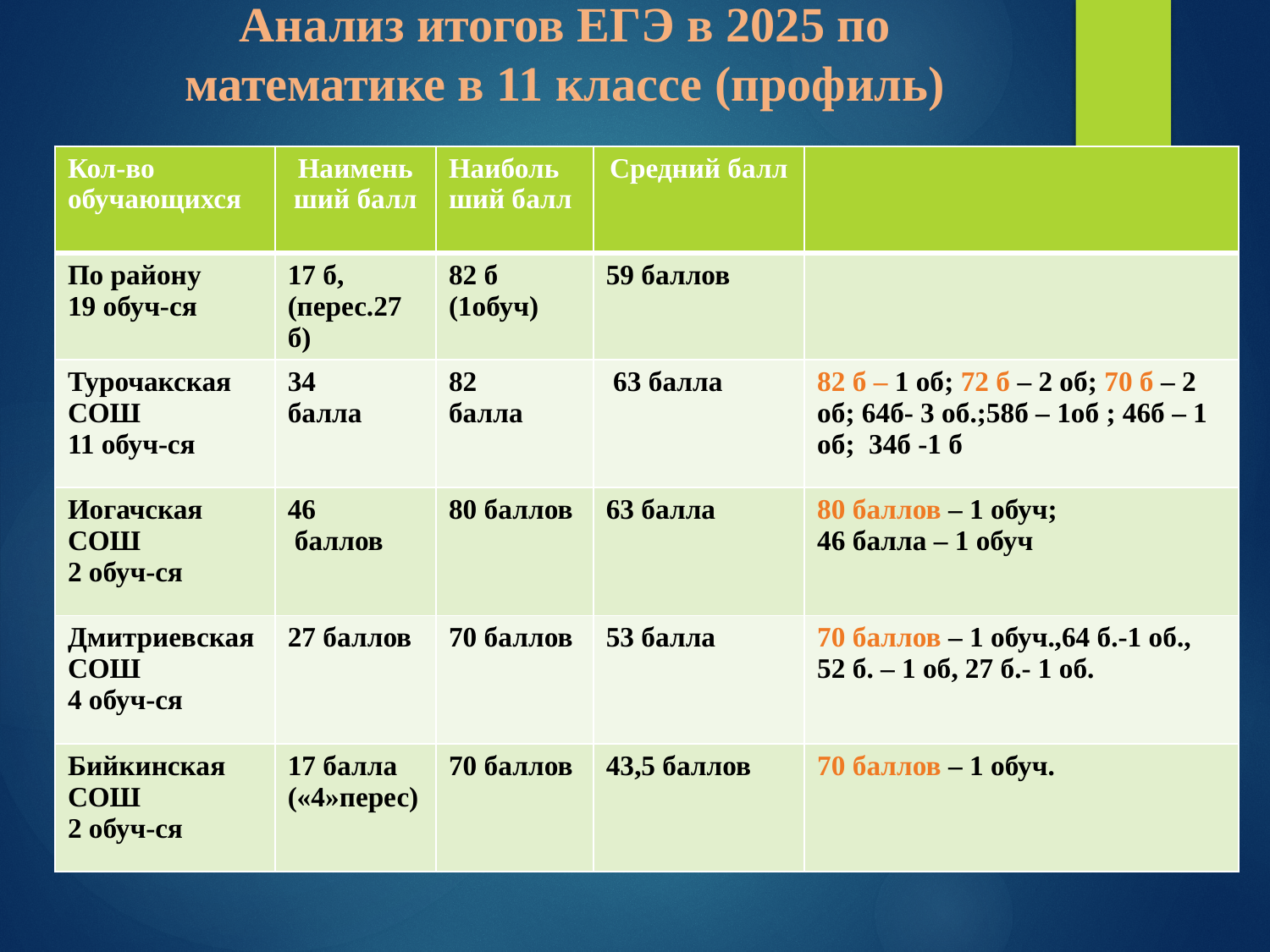

# Анализ итогов ЕГЭ в 2025 по математике в 11 классе (профиль)
| Кол-во обучающихся | Наименьший балл | Наибольший балл | Средний балл |  |
| --- | --- | --- | --- | --- |
| По району 19 обуч-ся | 17 б, (перес.27 б) | 82 б (1обуч) | 59 баллов |  |
| Турочакская СОШ 11 обуч-ся | 34 балла | 82 балла | 63 балла | 82 б – 1 об; 72 б – 2 об; 70 б – 2 об; 64б- 3 об.;58б – 1об ; 46б – 1 об; 34б -1 б |
| Иогачская СОШ 2 обуч-ся | 46 баллов | 80 баллов | 63 балла | 80 баллов – 1 обуч; 46 балла – 1 обуч |
| Дмитриевская СОШ 4 обуч-ся | 27 баллов | 70 баллов | 53 балла | 70 баллов – 1 обуч.,64 б.-1 об., 52 б. – 1 об, 27 б.- 1 об. |
| Бийкинская СОШ 2 обуч-ся | 17 балла («4»перес) | 70 баллов | 43,5 баллов | 70 баллов – 1 обуч. |